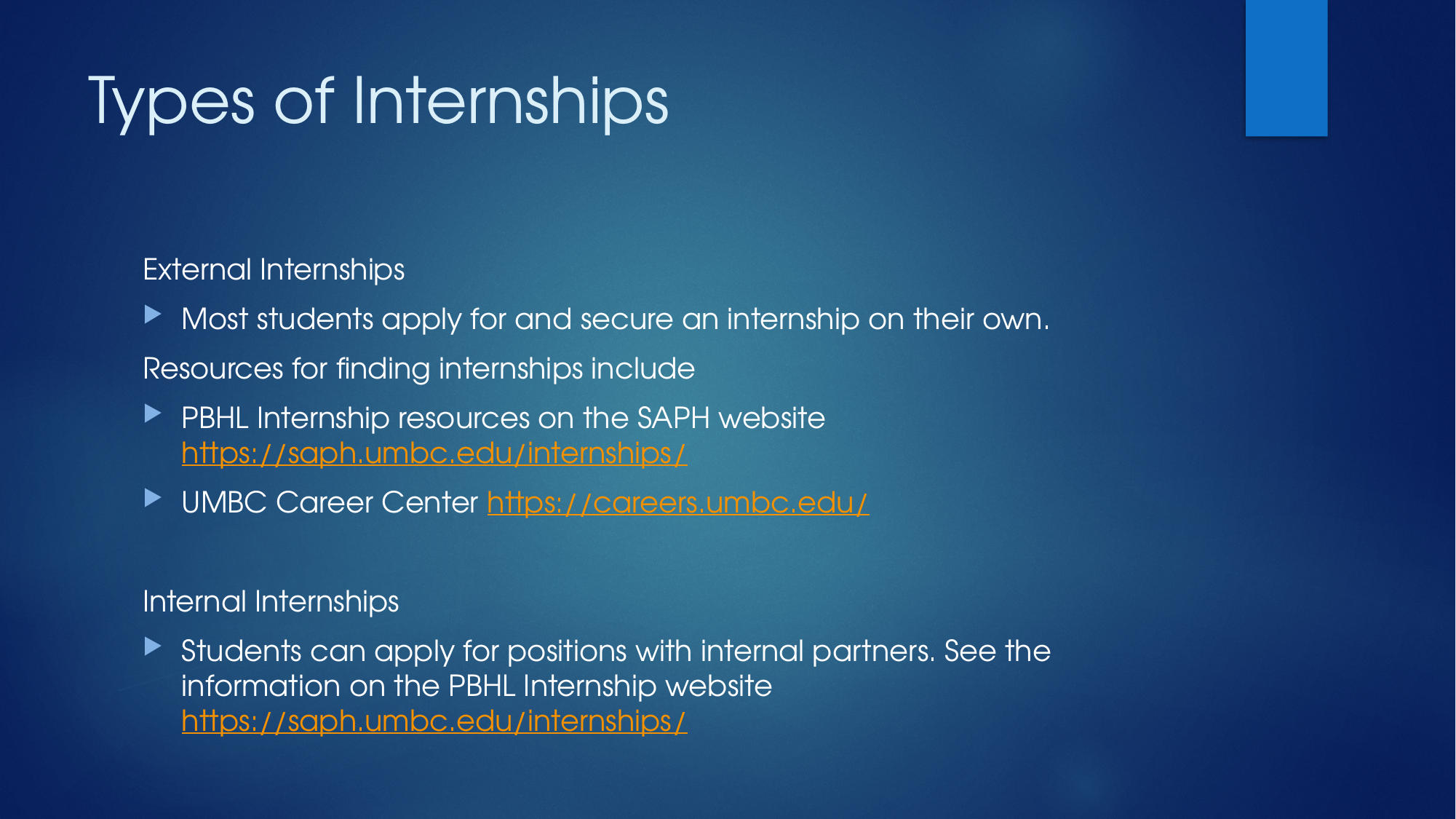

# Types of Internships
External Internships
Most students apply for and secure an internship on their own.
Resources for finding internships include
PBHL Internship resources on the SAPH website https://saph.umbc.edu/internships/
UMBC Career Center https://careers.umbc.edu/

Internal Internships
Students can apply for positions with internal partners. See the information on the PBHL Internship website https://saph.umbc.edu/internships/